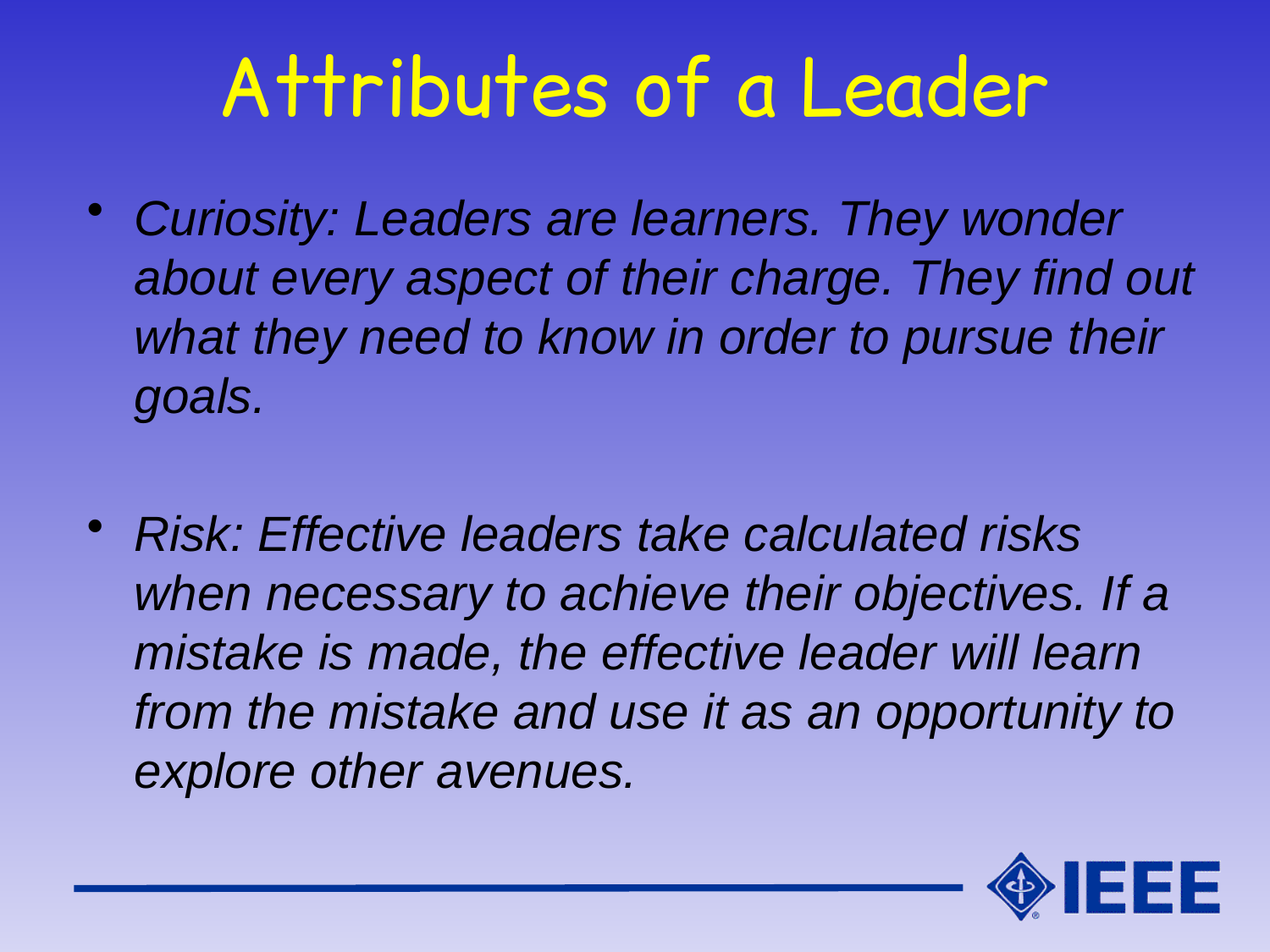

# Attributes of a Leader
Curiosity: Leaders are learners. They wonder about every aspect of their charge. They find out what they need to know in order to pursue their goals.

Risk: Effective leaders take calculated risks when necessary to achieve their objectives. If a mistake is made, the effective leader will learn from the mistake and use it as an opportunity to explore other avenues.